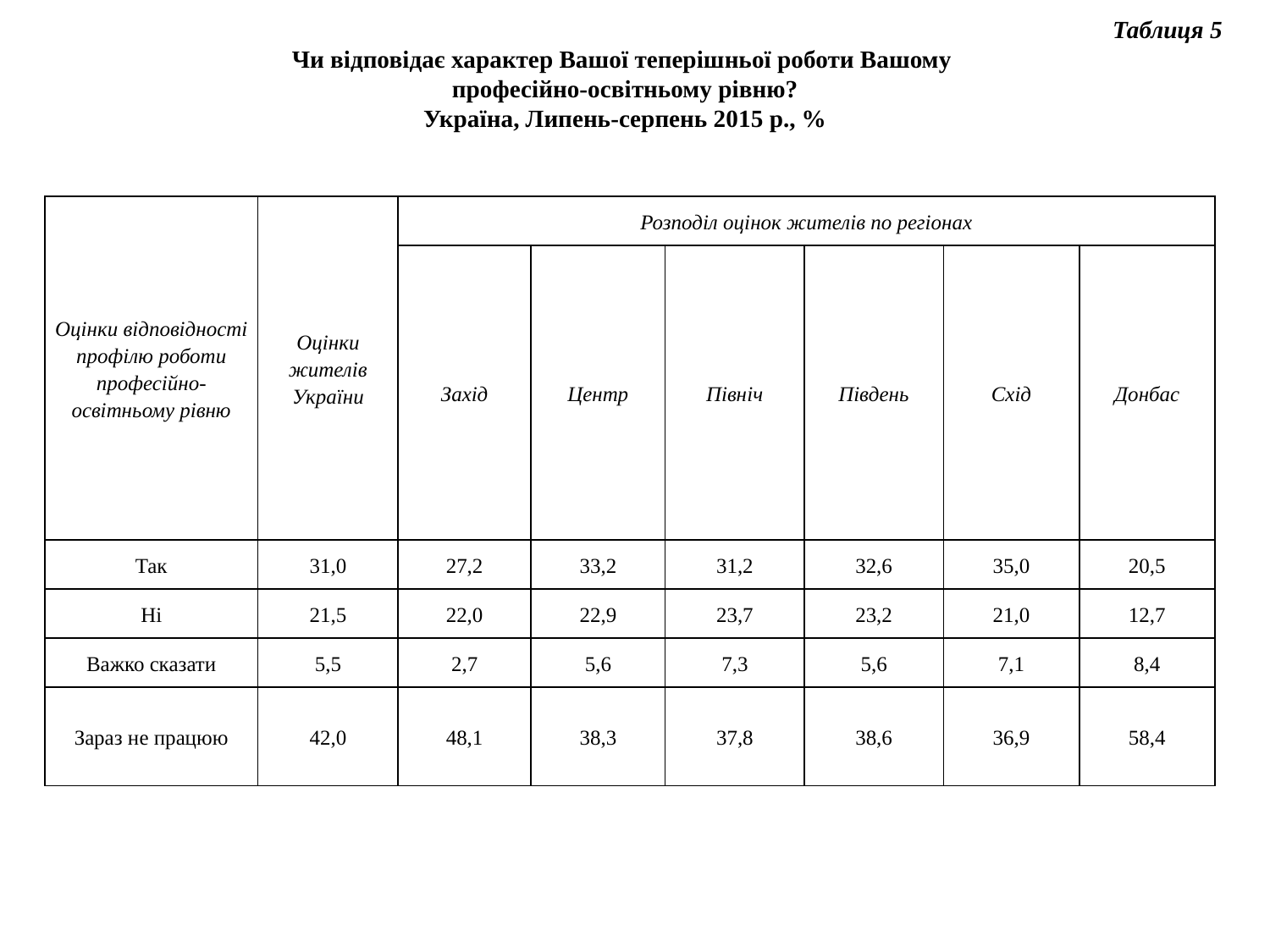

Таблиця 5
Чи відповідає характер Вашої теперішньої роботи Вашому
професійно-освітньому рівню?
Україна, Липень-серпень 2015 р., %

| Оцінки відповідності профілю роботи професійно-освітньому рівню | Оцінки жителів України | Розподіл оцінок жителів по регіонах |  |  |  |  |  |
| --- | --- | --- | --- | --- | --- | --- | --- |
|  |  | Захід | Центр | Північ | Південь | Схід | Донбас |
| Так | 31,0 | 27,2 | 33,2 | 31,2 | 32,6 | 35,0 | 20,5 |
| Ні | 21,5 | 22,0 | 22,9 | 23,7 | 23,2 | 21,0 | 12,7 |
| Важко сказати | 5,5 | 2,7 | 5,6 | 7,3 | 5,6 | 7,1 | 8,4 |
| Зараз не працюю | 42,0 | 48,1 | 38,3 | 37,8 | 38,6 | 36,9 | 58,4 |